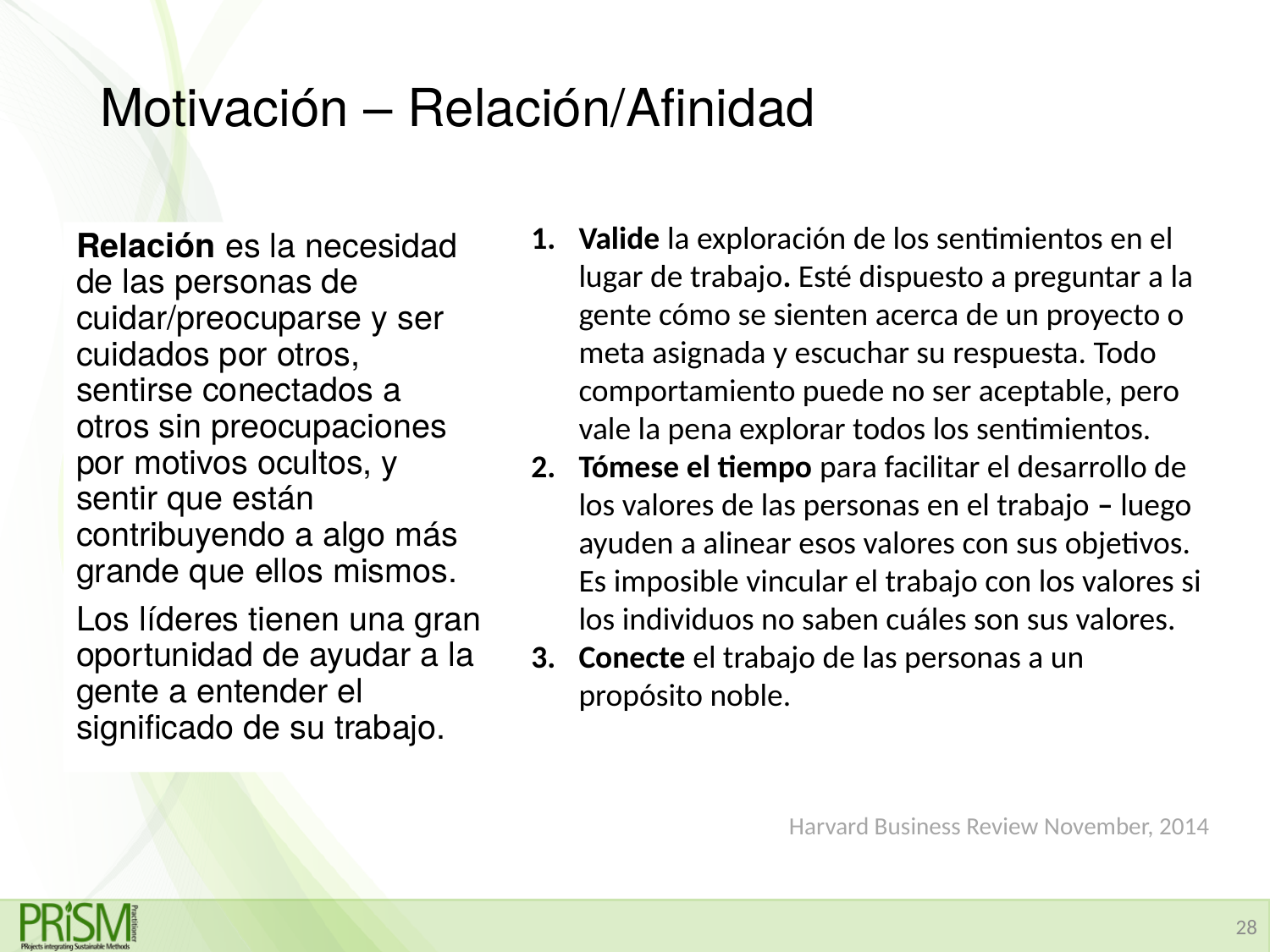

# Motivación – Relación/Afinidad
Valide la exploración de los sentimientos en el lugar de trabajo. Esté dispuesto a preguntar a la gente cómo se sienten acerca de un proyecto o meta asignada y escuchar su respuesta. Todo comportamiento puede no ser aceptable, pero vale la pena explorar todos los sentimientos.
Tómese el tiempo para facilitar el desarrollo de los valores de las personas en el trabajo – luego ayuden a alinear esos valores con sus objetivos. Es imposible vincular el trabajo con los valores si los individuos no saben cuáles son sus valores.
Conecte el trabajo de las personas a un propósito noble.
Relación es la necesidad de las personas de cuidar/preocuparse y ser cuidados por otros, sentirse conectados a otros sin preocupaciones por motivos ocultos, y sentir que están contribuyendo a algo más grande que ellos mismos.
Los líderes tienen una gran oportunidad de ayudar a la gente a entender el significado de su trabajo.
Harvard Business Review November, 2014
28